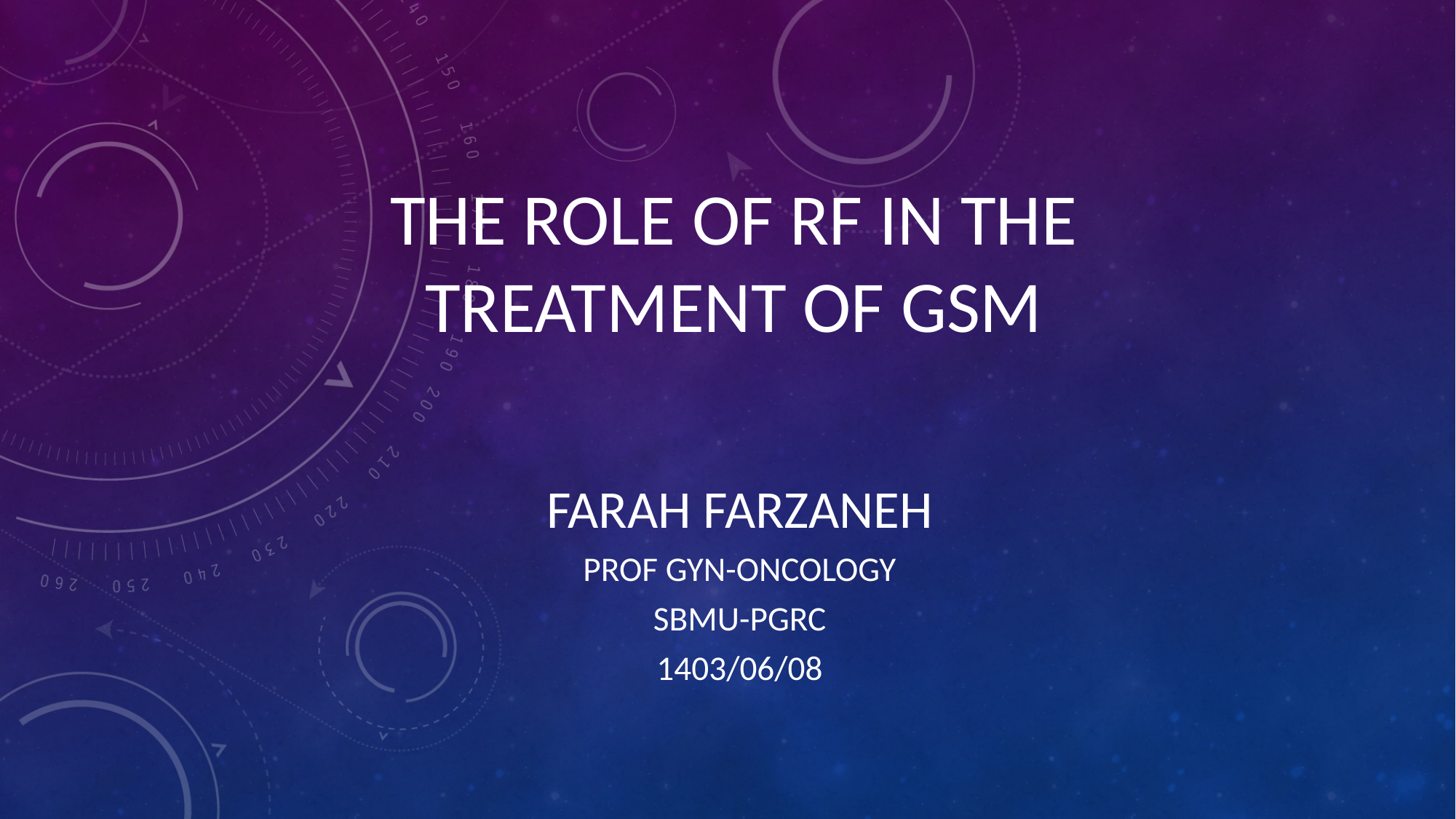

# The Role of RF in the treatment of GSM
Farah Farzaneh
Prof Gyn-Oncology
SBMU-PGRC
1403/06/08